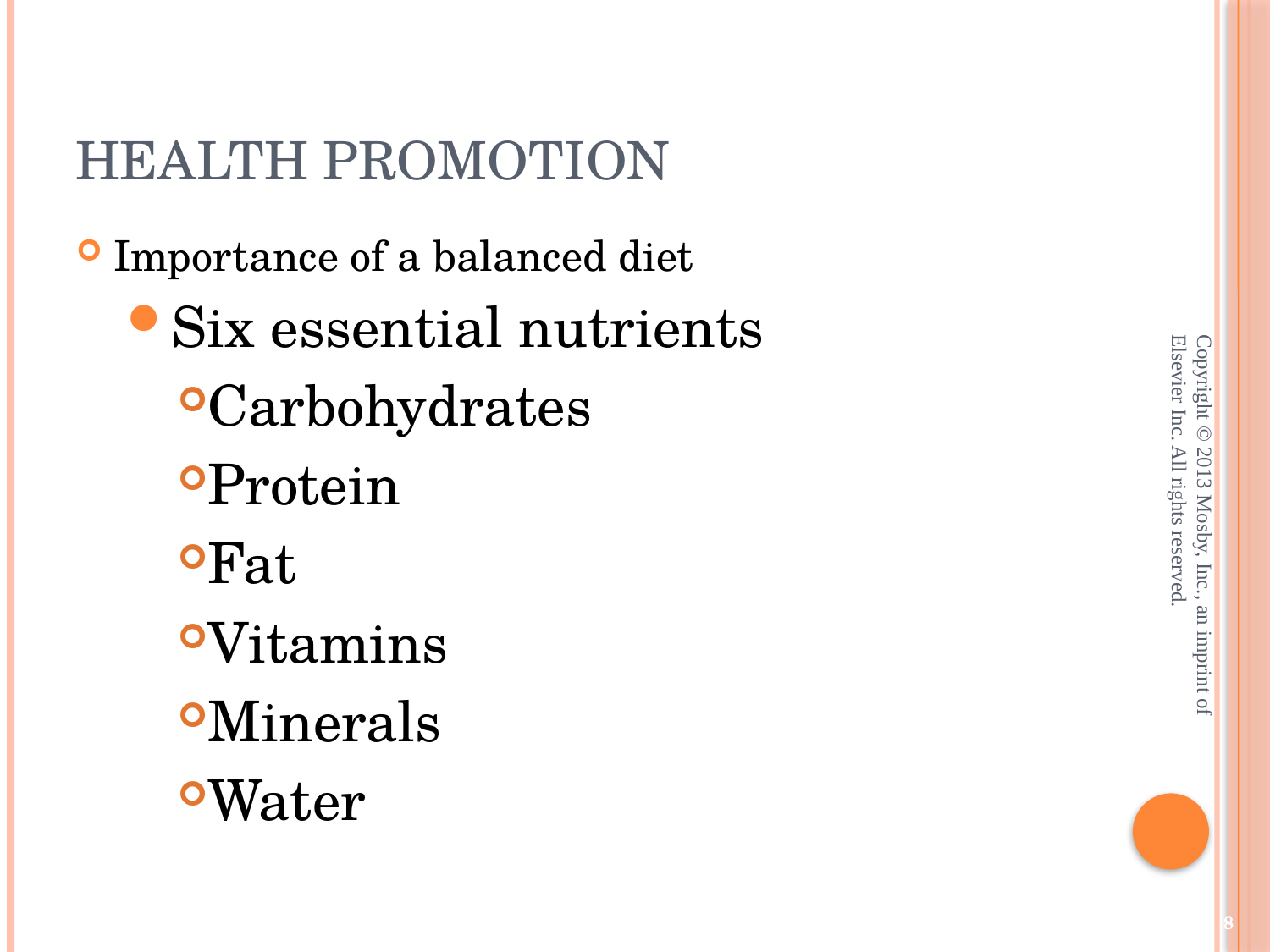

# Health Promotion
Importance of a balanced diet
Six essential nutrients
Carbohydrates
Protein
Fat
Vitamins
Minerals
Water

Copyright © 2013 Mosby, Inc., an imprint of Elsevier Inc. All rights reserved.
8